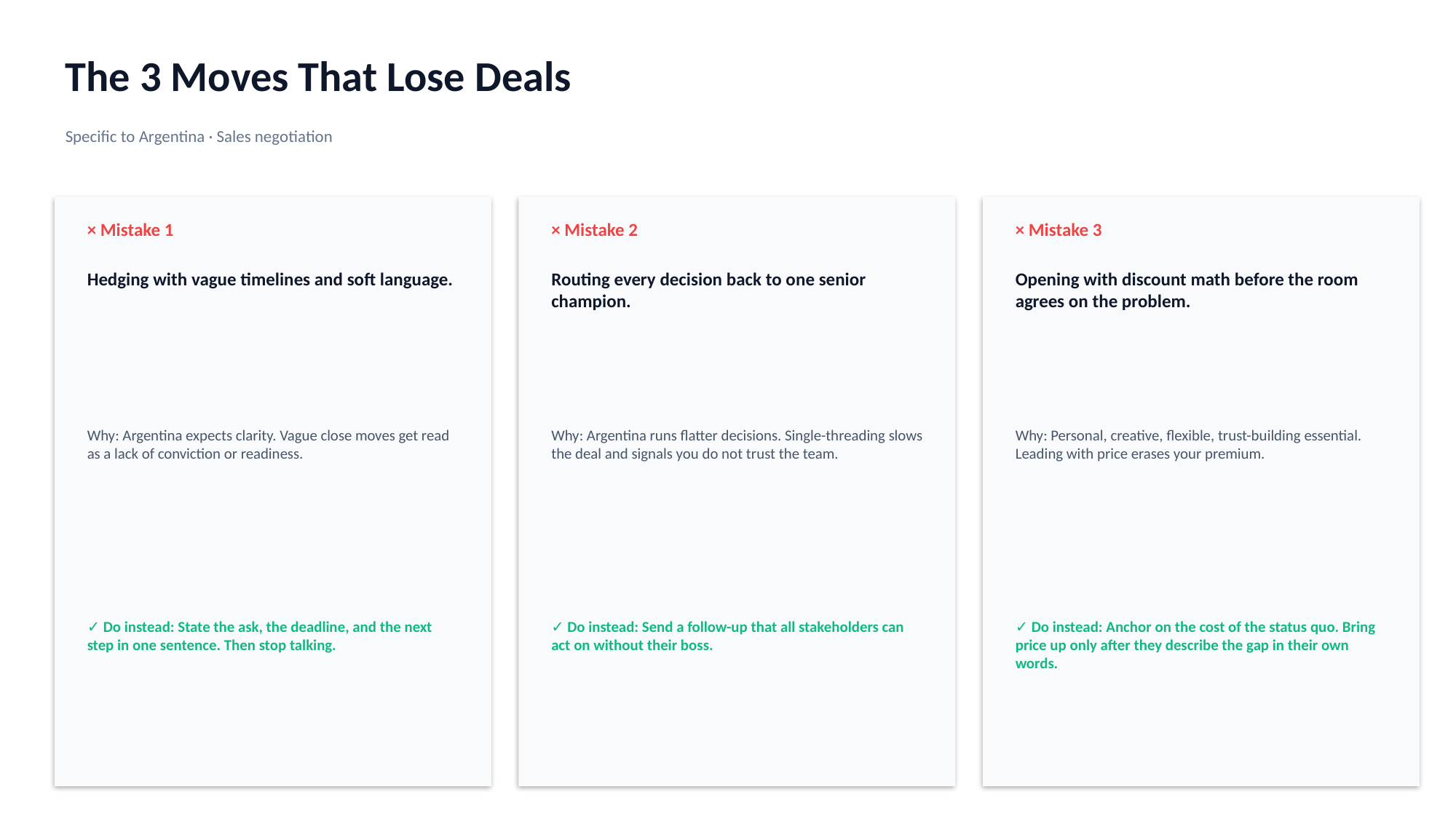

The 3 Moves That Lose Deals
Specific to Argentina · Sales negotiation

× Mistake 1
× Mistake 2
× Mistake 3
Hedging with vague timelines and soft language.
Routing every decision back to one senior champion.
Opening with discount math before the room agrees on the problem.
Why: Argentina expects clarity. Vague close moves get read as a lack of conviction or readiness.
Why: Argentina runs flatter decisions. Single-threading slows the deal and signals you do not trust the team.
Why: Personal, creative, flexible, trust-building essential. Leading with price erases your premium.
✓ Do instead: State the ask, the deadline, and the next step in one sentence. Then stop talking.
✓ Do instead: Send a follow-up that all stakeholders can act on without their boss.
✓ Do instead: Anchor on the cost of the status quo. Bring price up only after they describe the gap in their own words.